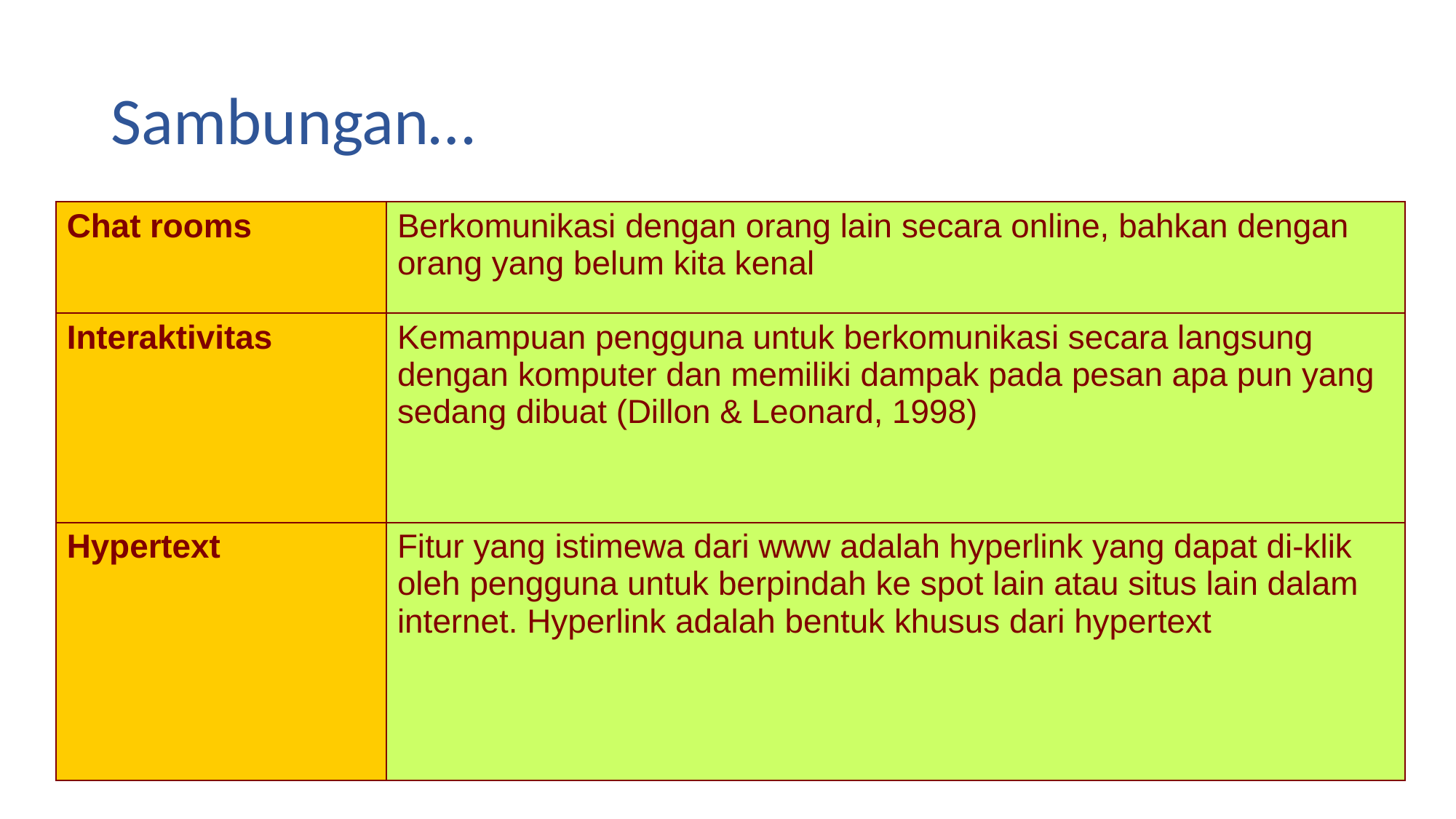

# Sambungan…
| Chat rooms | Berkomunikasi dengan orang lain secara online, bahkan dengan orang yang belum kita kenal |
| --- | --- |
| Interaktivitas | Kemampuan pengguna untuk berkomunikasi secara langsung dengan komputer dan memiliki dampak pada pesan apa pun yang sedang dibuat (Dillon & Leonard, 1998) |
| Hypertext | Fitur yang istimewa dari www adalah hyperlink yang dapat di-klik oleh pengguna untuk berpindah ke spot lain atau situs lain dalam internet. Hyperlink adalah bentuk khusus dari hypertext |